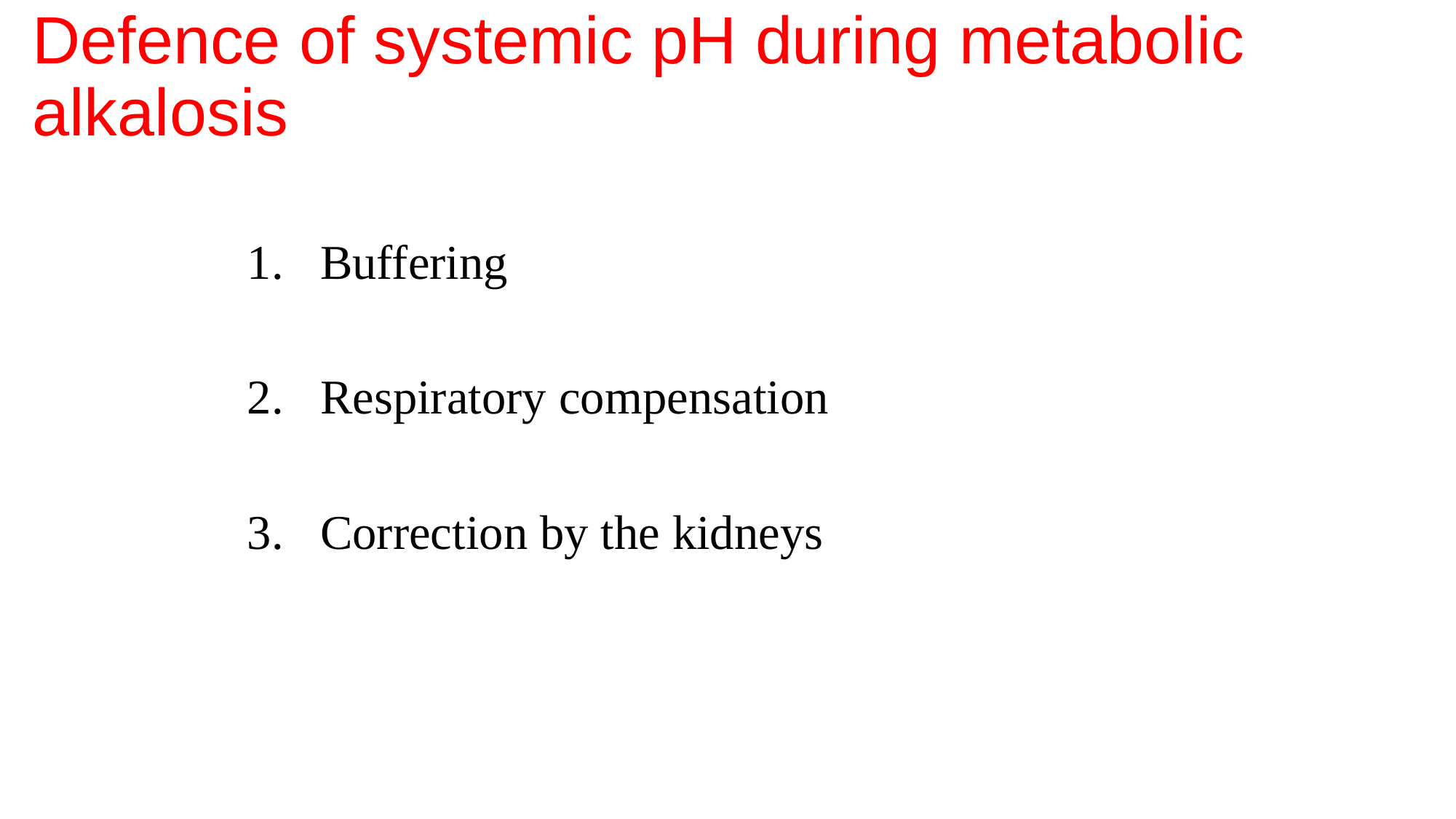

# Defence of systemic pH during metabolic alkalosis

Buffering

Respiratory compensation

Correction by the kidneys